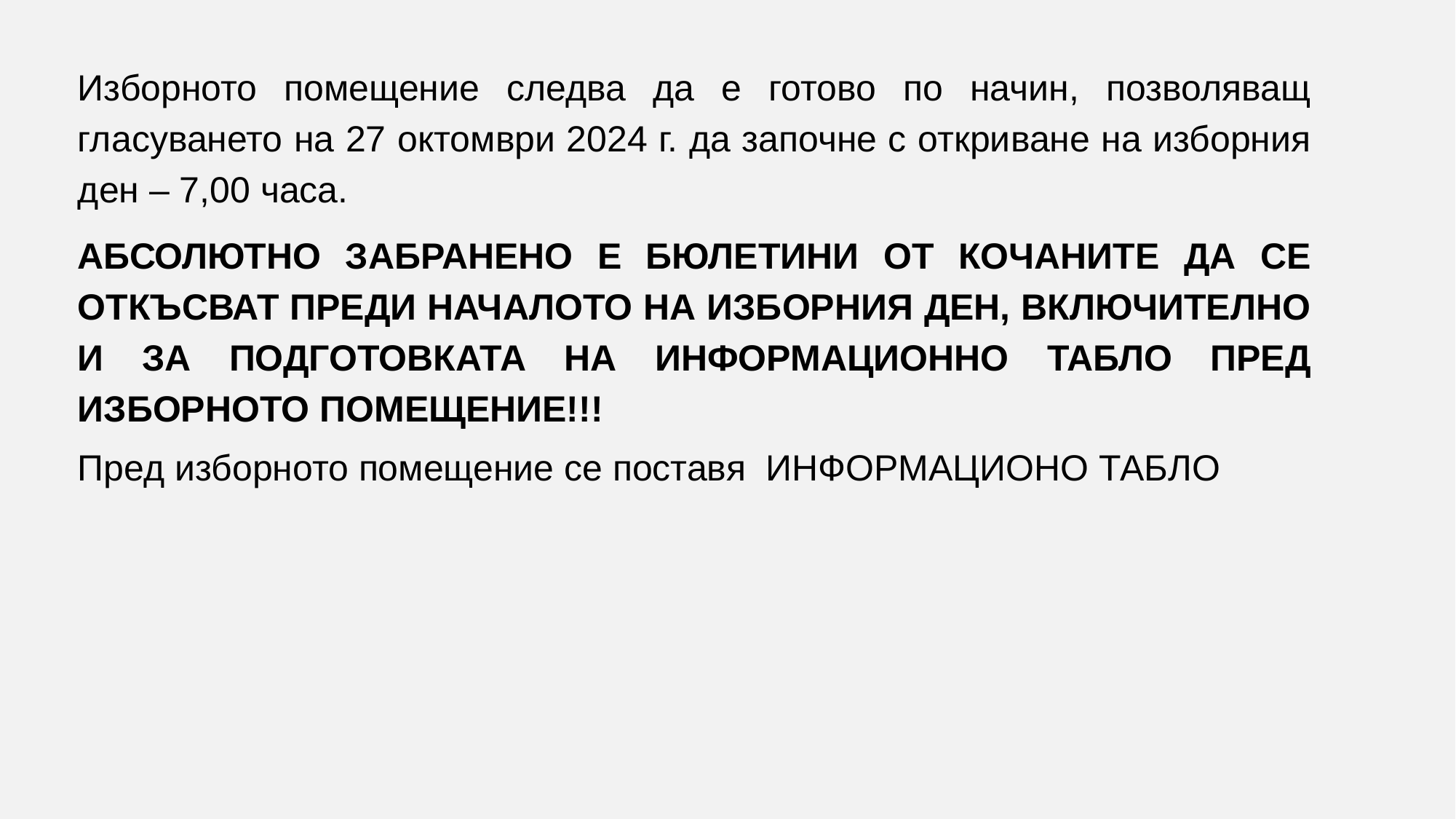

Изборното помещение следва да е готово по начин, позволяващ гласуването на 27 октомври 2024 г. да започне с откриване на изборния ден – 7,00 часа.
АБСОЛЮТНО ЗАБРАНЕНО Е БЮЛЕТИНИ ОТ КОЧАНИТЕ ДА СЕ ОТКЪСВАТ ПРЕДИ НАЧАЛОТО НА ИЗБОРНИЯ ДЕН, ВКЛЮЧИТЕЛНО И ЗА ПОДГОТОВКАТА НА ИНФОРМАЦИОННО ТАБЛО ПРЕД ИЗБОРНОТО ПОМЕЩЕНИЕ!!!
Пред изборното помещение се поставя  ИНФОРМАЦИОНО ТАБЛО